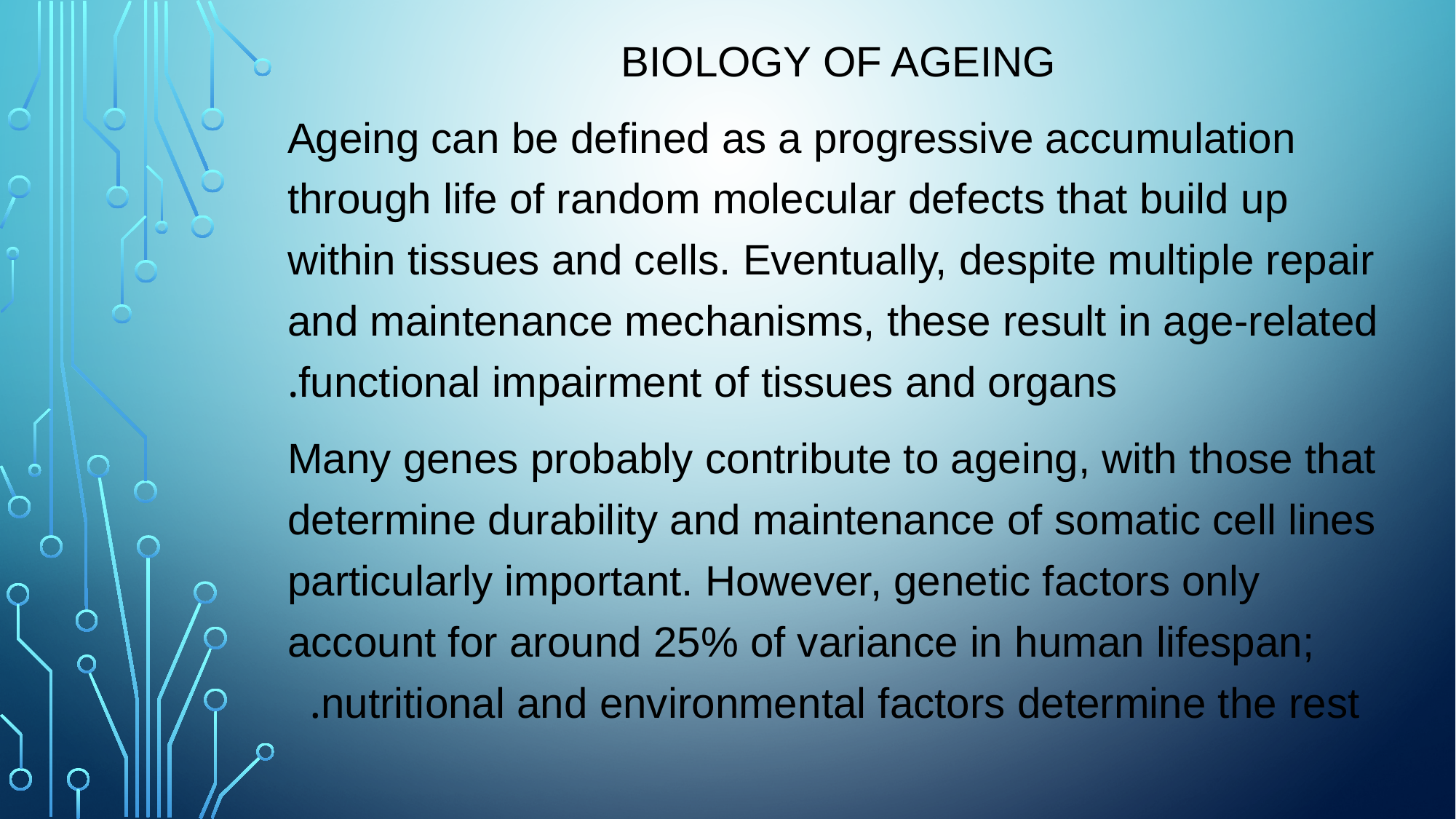

BIOLOGY OF AGEING
Ageing can be defined as a progressive accumulation through life of random molecular defects that build up within tissues and cells. Eventually, despite multiple repair and maintenance mechanisms, these result in age-related functional impairment of tissues and organs.
Many genes probably contribute to ageing, with those that determine durability and maintenance of somatic cell lines particularly important. However, genetic factors only account for around 25% of variance in human lifespan; nutritional and environmental factors determine the rest.